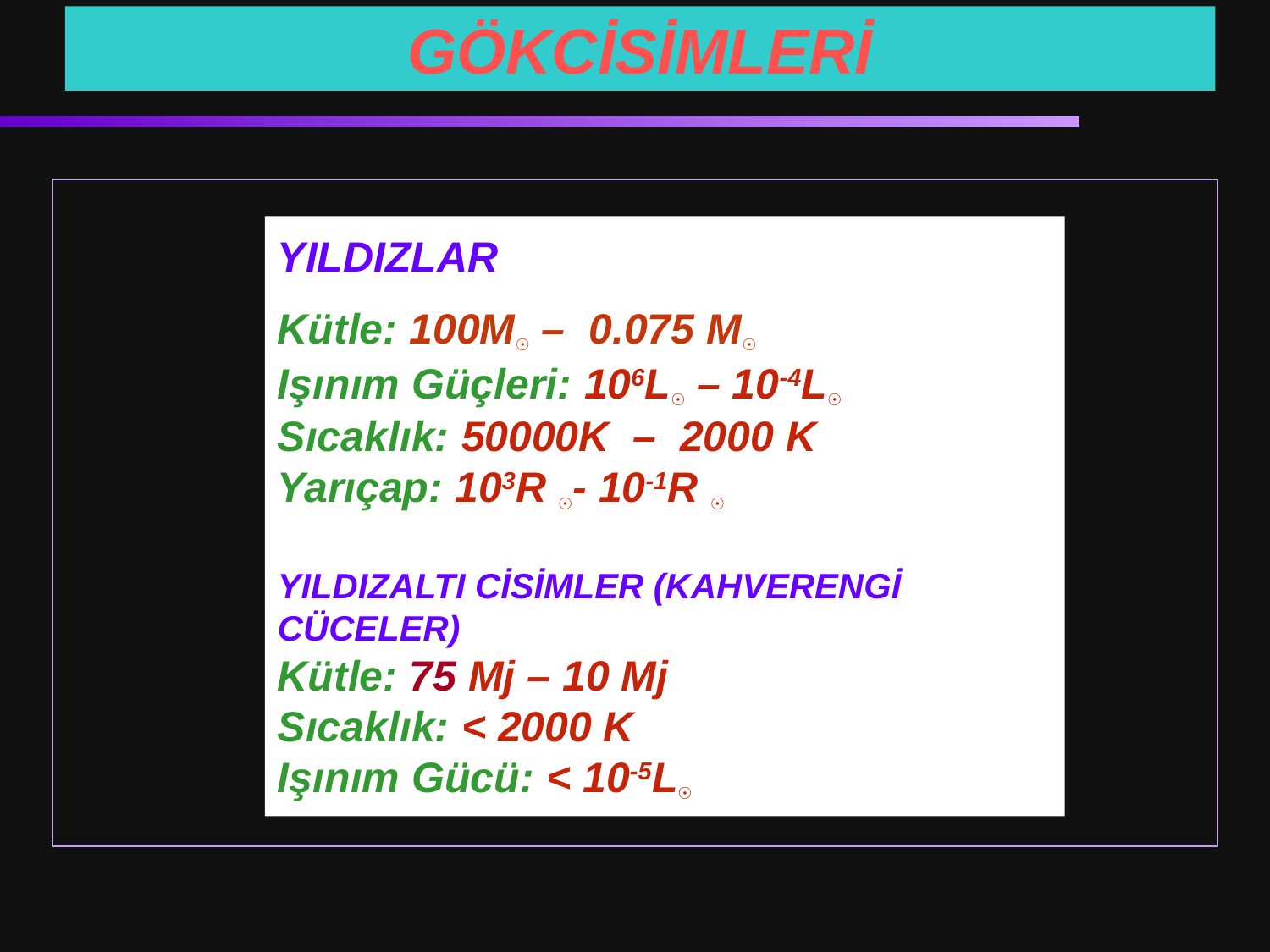

GÖKCİSİMLERİ
# YILDIZLAR Kütle: 100M☉ –  0.075 M☉ Işınım Güçleri: 106L☉ – 10-4L☉ Sıcaklık: 50000K  –  2000 K Yarıçap: 103R ☉- 10-1R ☉ YILDIZALTI CİSİMLER (KAHVERENGİ CÜCELER) Kütle: 75 Mj – 10 Mj Sıcaklık: < 2000 K Işınım Gücü: < 10-5L☉